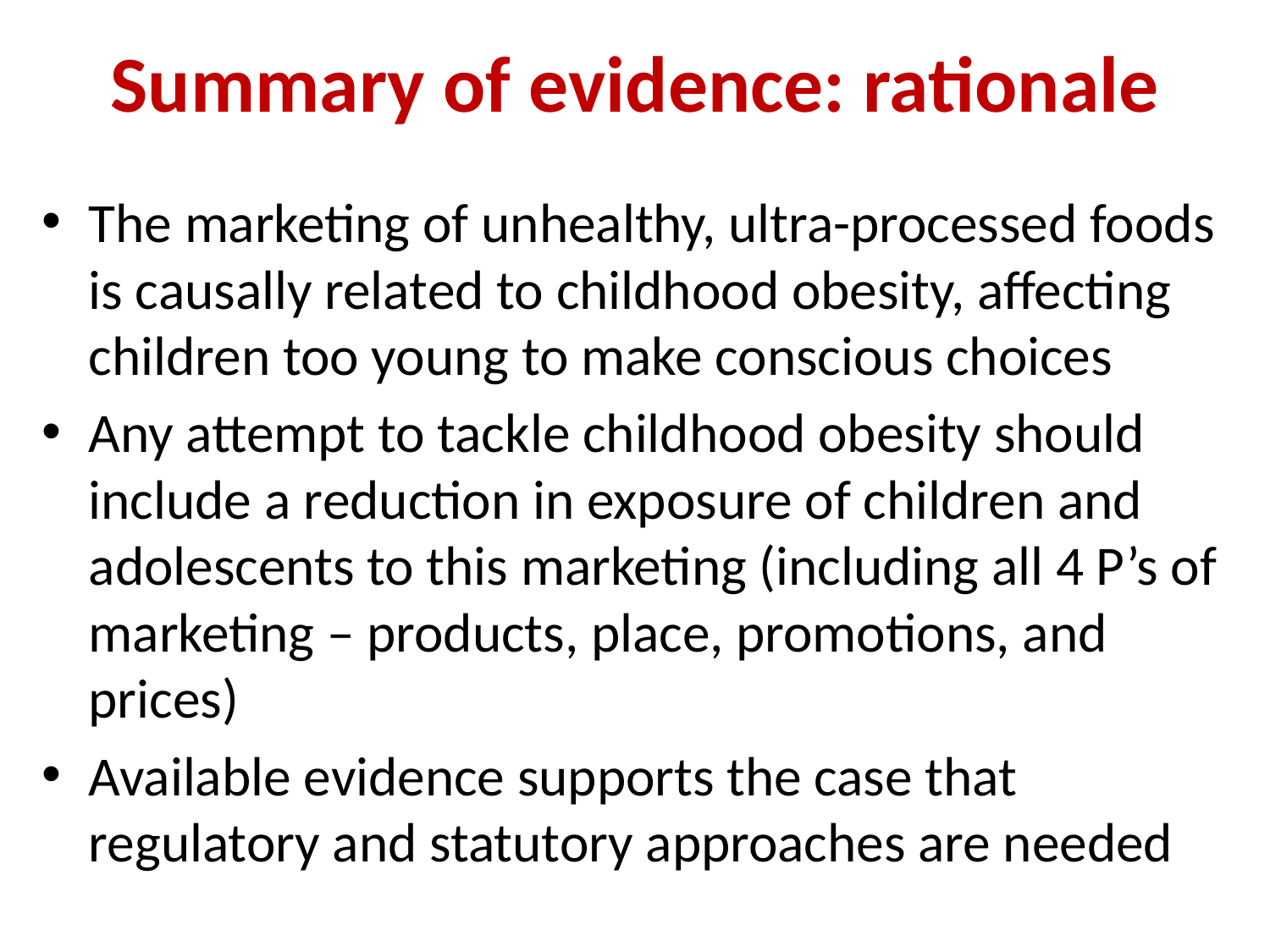

# Summary of evidence: rationale
The marketing of unhealthy, ultra-processed foods is causally related to childhood obesity, affecting children too young to make conscious choices
Any attempt to tackle childhood obesity should include a reduction in exposure of children and adolescents to this marketing (including all 4 P’s of marketing – products, place, promotions, and prices)
Available evidence supports the case that regulatory and statutory approaches are needed